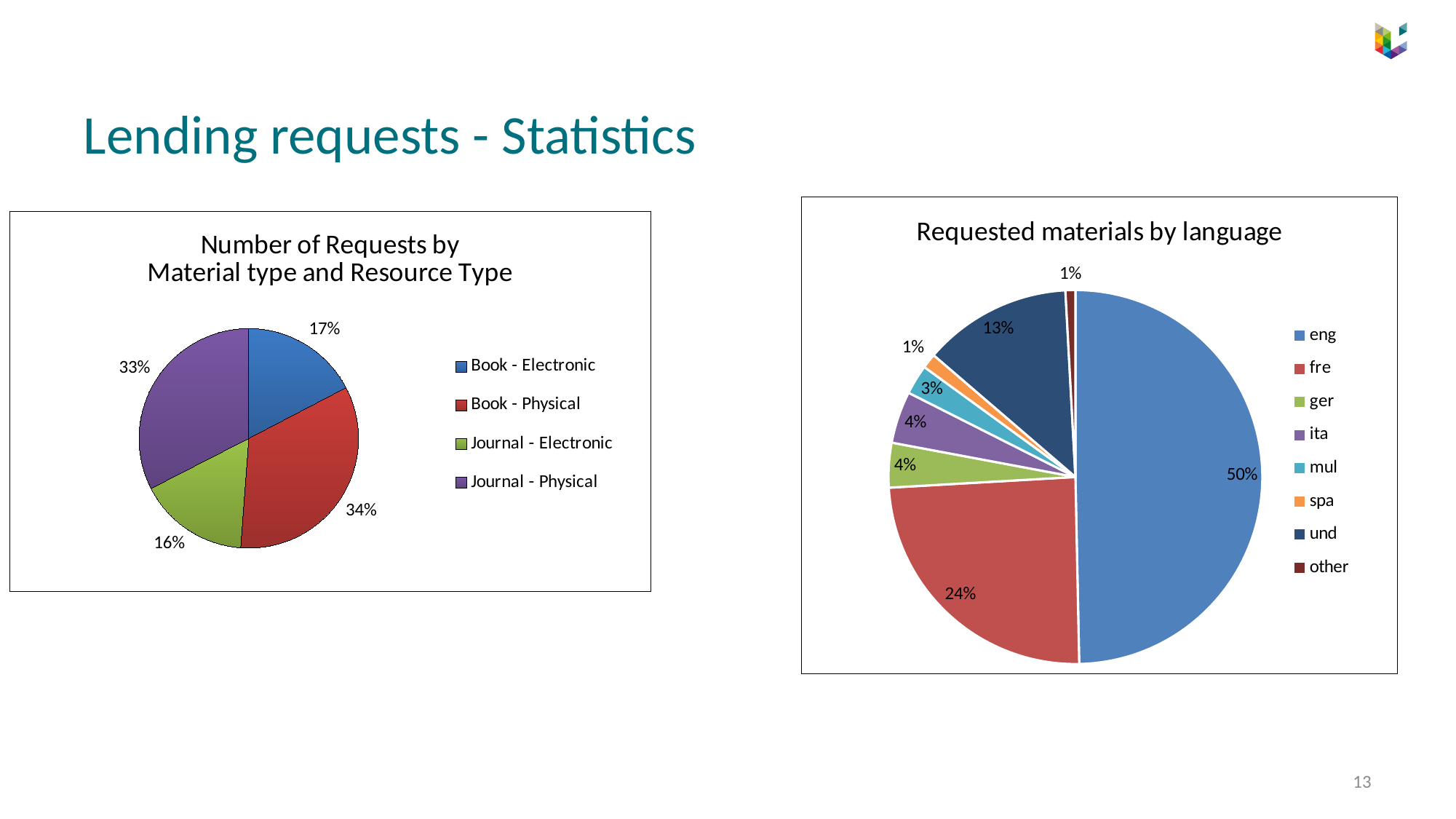

# Lending requests - Statistics

### Chart:

| Category | Requested materials by language |
|---|---|
| eng | 232.0 |
| fre | 114.0 |
| ger | 18.0 |
| ita | 21.0 |
| mul | 12.0 |
| spa | 6.0 |
| und | 60.0 |
| other | 4.0 |

### Chart: Number of Requests by
Material type and Resource Type

| Category | Num of Requests |
|---|---|
| Book - Electronic | 81.0 |
| Book - Physical | 158.0 |
| Journal - Electronic | 76.0 |
| Journal - Physical | 152.0 |
13